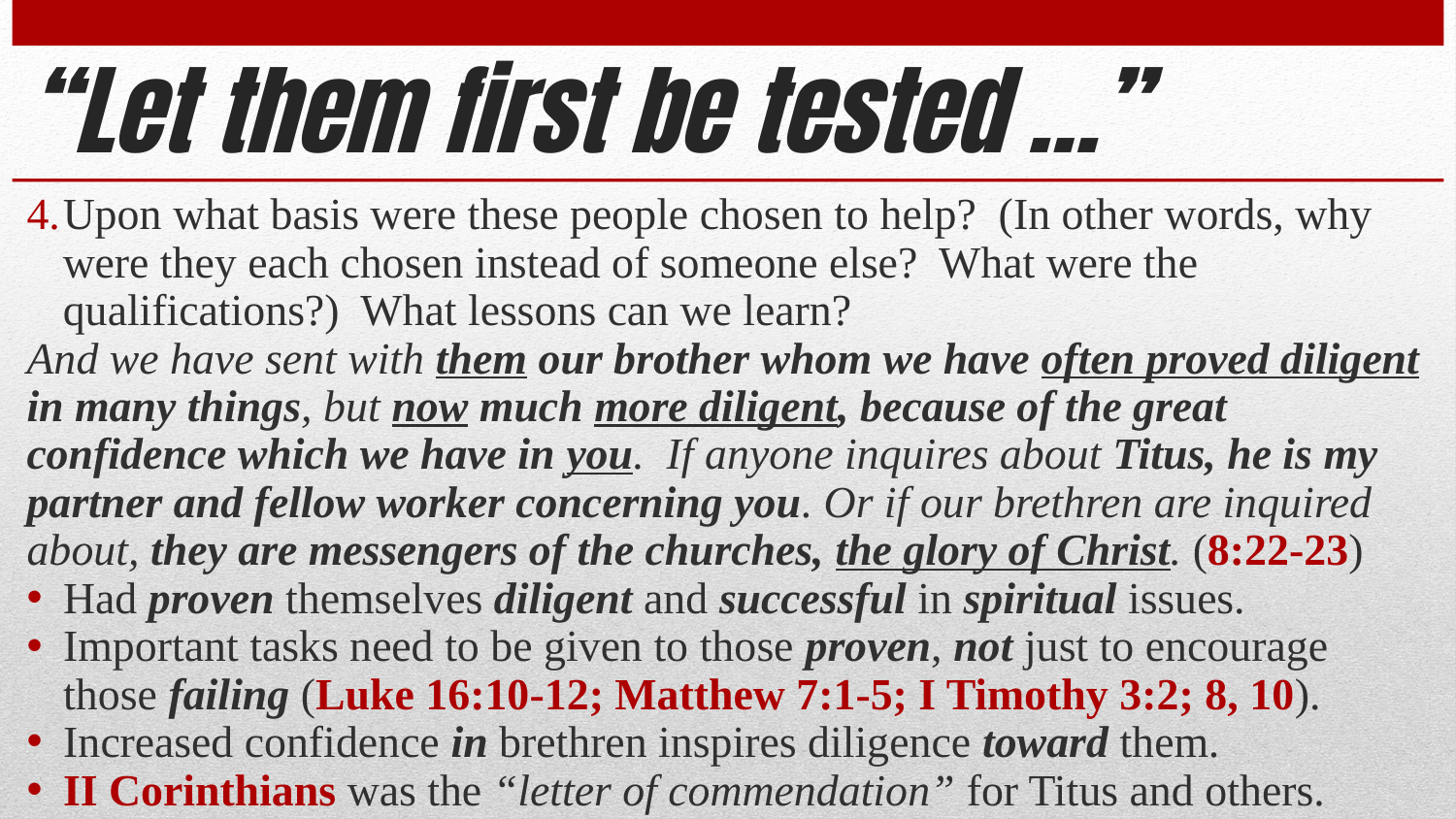

# “Let them first be tested …”
Upon what basis were these people chosen to help?  (In other words, why were they each chosen instead of someone else?  What were the qualifications?)  What lessons can we learn?
And we have sent with them our brother whom we have often proved diligent in many things, but now much more diligent, because of the great confidence which we have in you.  If anyone inquires about Titus, he is my partner and fellow worker concerning you. Or if our brethren are inquired about, they are messengers of the churches, the glory of Christ. (8:22-23)
Had proven themselves diligent and successful in spiritual issues.
Important tasks need to be given to those proven, not just to encourage those failing (Luke 16:10-12; Matthew 7:1-5; I Timothy 3:2; 8, 10).
Increased confidence in brethren inspires diligence toward them.
II Corinthians was the “letter of commendation” for Titus and others.